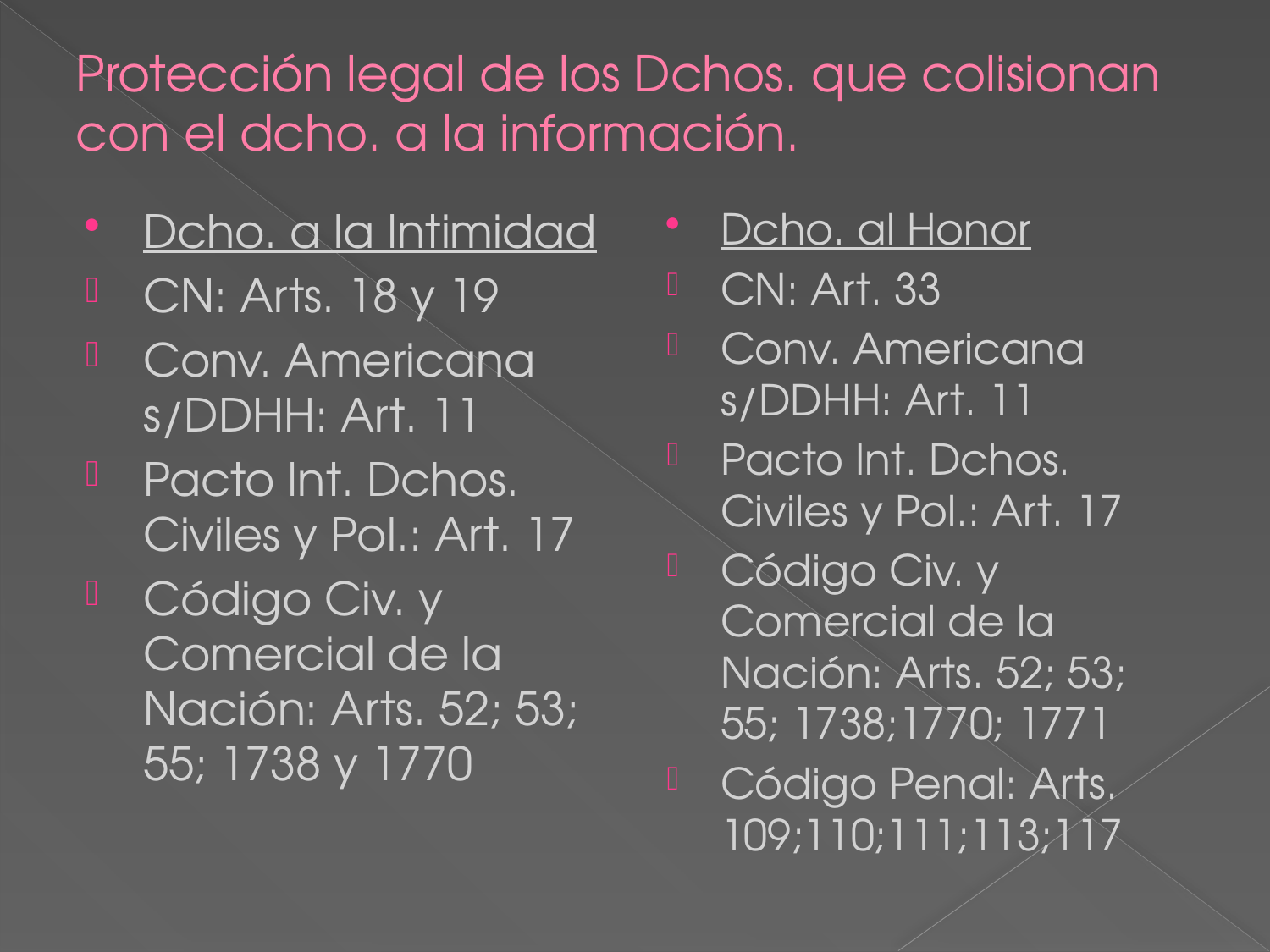

# Protección legal de los Dchos. que colisionan con el dcho. a la información.
Dcho. a la Intimidad
CN: Arts. 18 y 19
Conv. Americana s/DDHH: Art. 11
Pacto Int. Dchos. Civiles y Pol.: Art. 17
Código Civ. y Comercial de la Nación: Arts. 52; 53; 55; 1738 y 1770

Dcho. al Honor
CN: Art. 33
Conv. Americana s/DDHH: Art. 11
Pacto Int. Dchos. Civiles y Pol.: Art. 17
Código Civ. y Comercial de la Nación: Arts. 52; 53; 55; 1738;1770; 1771
Código Penal: Arts. 109;110;111;113;117